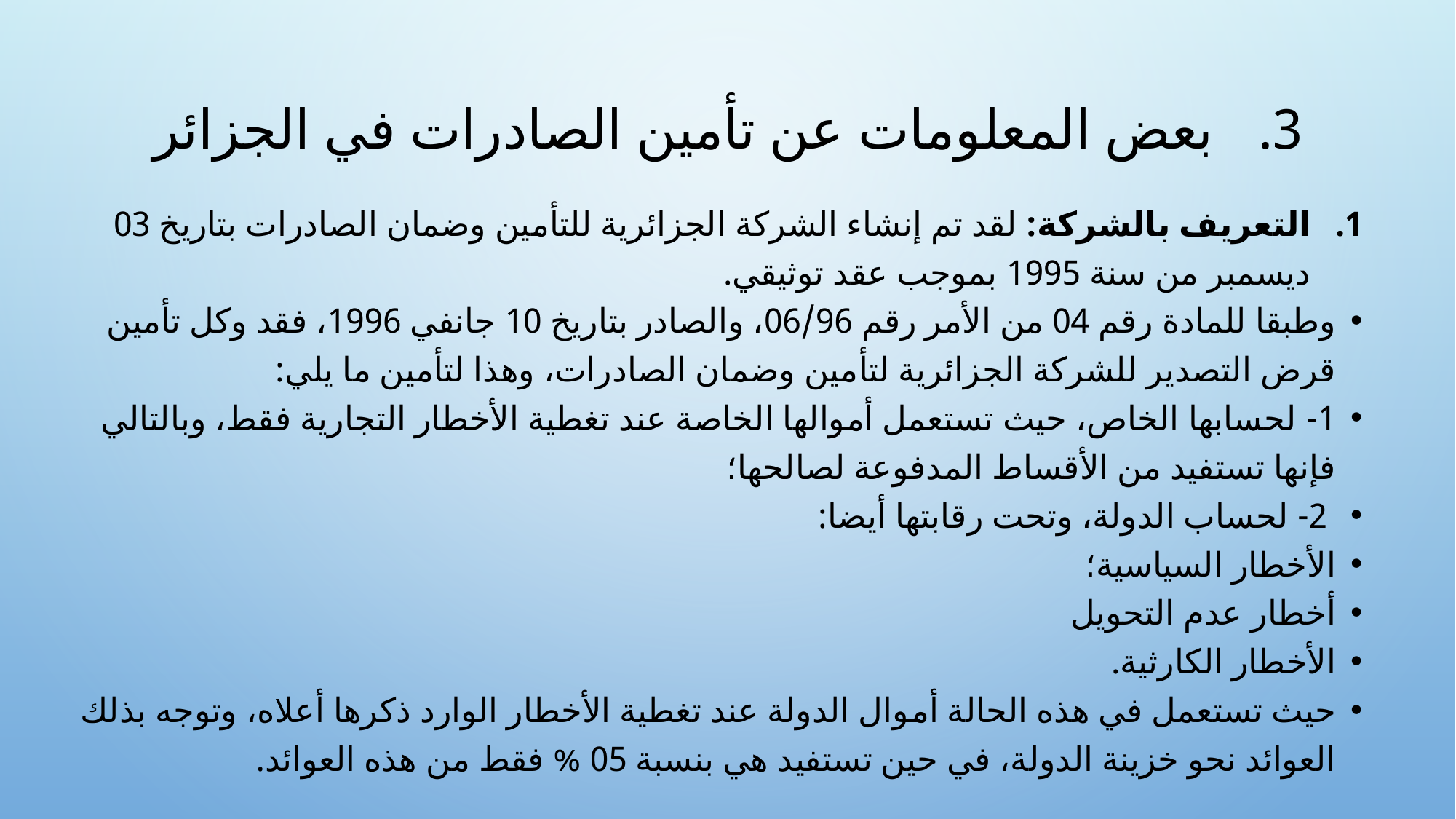

# بعض المعلومات عن تأمين الصادرات في الجزائر
التعريف بالشركة: لقد تم إنشاء الشركة الجزائرية للتأمين وضمان الصادرات بتاريخ 03 ديسمبر من سنة 1995 بموجب عقد توثيقي.
وطبقا للمادة رقم 04 من الأمر رقم 06/96، والصادر بتاريخ 10 جانفي 1996، فقد وكل تأمين قرض التصدير للشركة الجزائرية لتأمين وضمان الصادرات، وهذا لتأمين ما يلي:
1- لحسابها الخاص، حيث تستعمل أموالها الخاصة عند تغطية الأخطار التجارية فقط، وبالتالي فإنها تستفيد من الأقساط المدفوعة لصالحها؛
 2- لحساب الدولة، وتحت رقابتها أيضا:
الأخطار السياسية؛
أخطار عدم التحويل
الأخطار الكارثية.
حيث تستعمل في هذه الحالة أموال الدولة عند تغطية الأخطار الوارد ذكرها أعلاه، وتوجه بذلك العوائد نحو خزينة الدولة، في حين تستفيد هي بنسبة 05 % فقط من هذه العوائد.